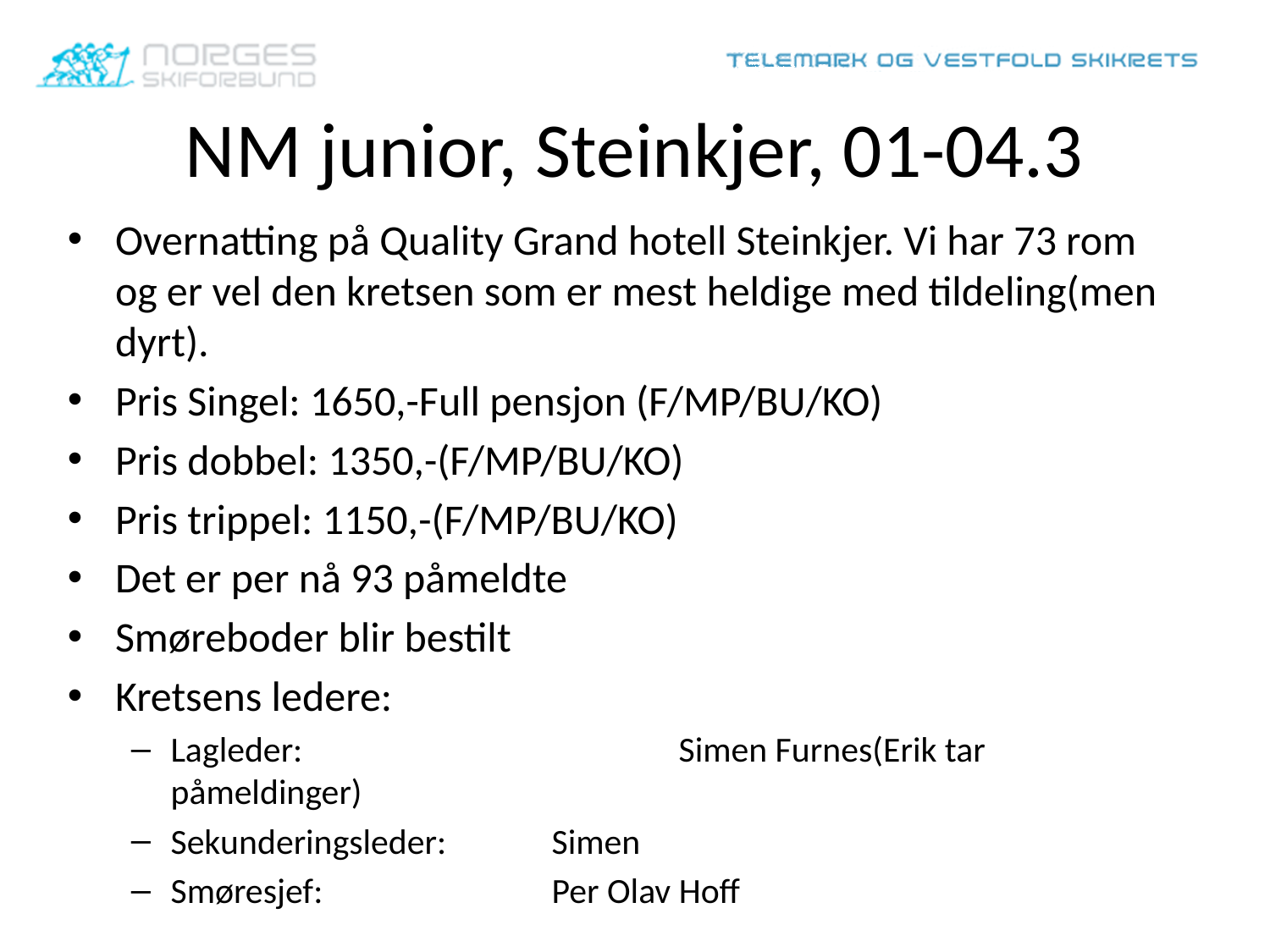

# NM junior, Steinkjer, 01-04.3
Overnatting på Quality Grand hotell Steinkjer. Vi har 73 rom og er vel den kretsen som er mest heldige med tildeling(men dyrt).
Pris Singel: 1650,-Full pensjon (F/MP/BU/KO)
Pris dobbel: 1350,-(F/MP/BU/KO)
Pris trippel: 1150,-(F/MP/BU/KO)
Det er per nå 93 påmeldte
Smøreboder blir bestilt
Kretsens ledere:
Lagleder:			Simen Furnes(Erik tar påmeldinger)
Sekunderingsleder: 	Simen
Smøresjef:		Per Olav Hoff